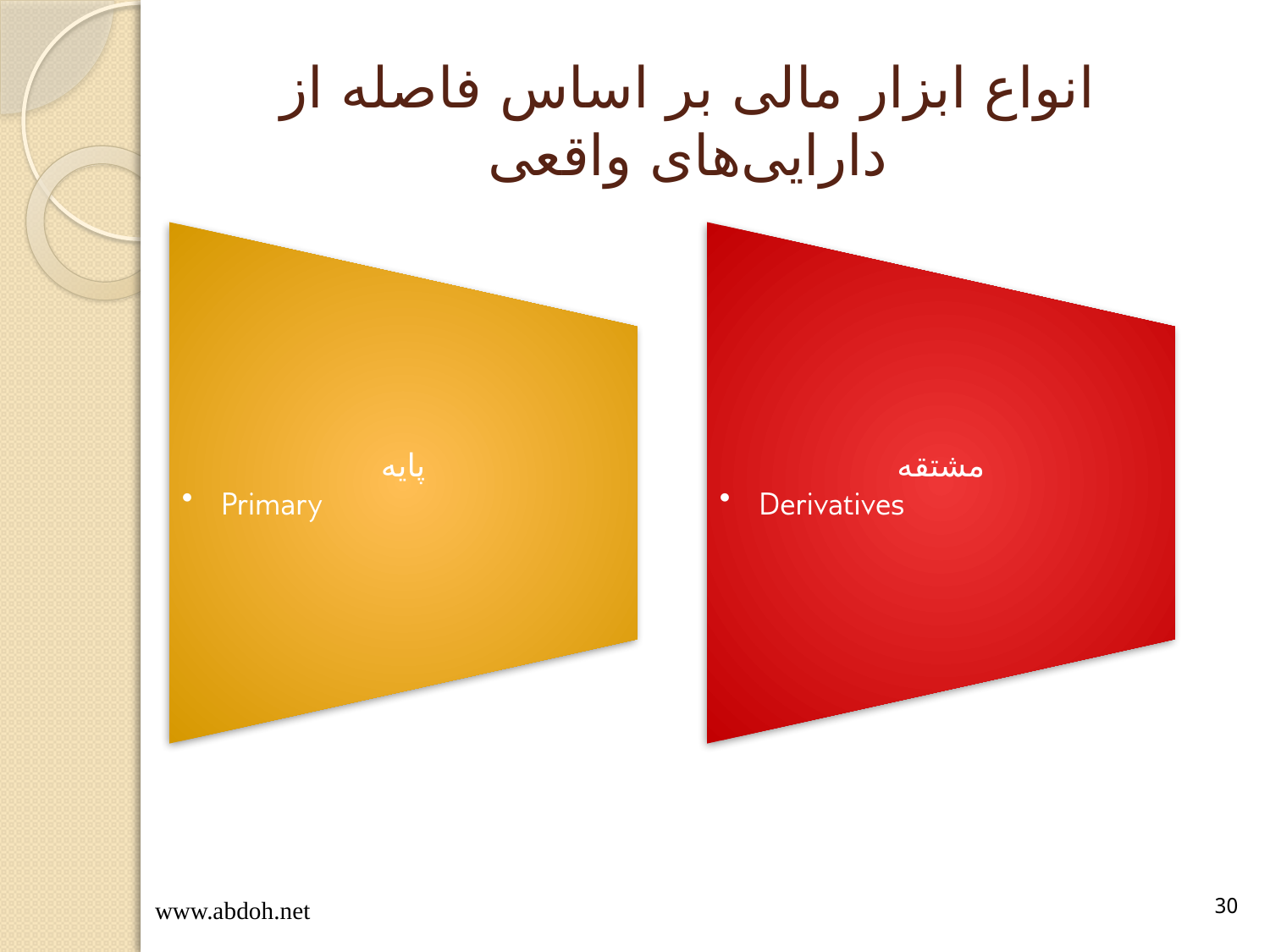

# انواع ابزار مالی بر اساس فاصله از دارایی‌های واقعی
پایه
Primary
مشتقه
Derivatives